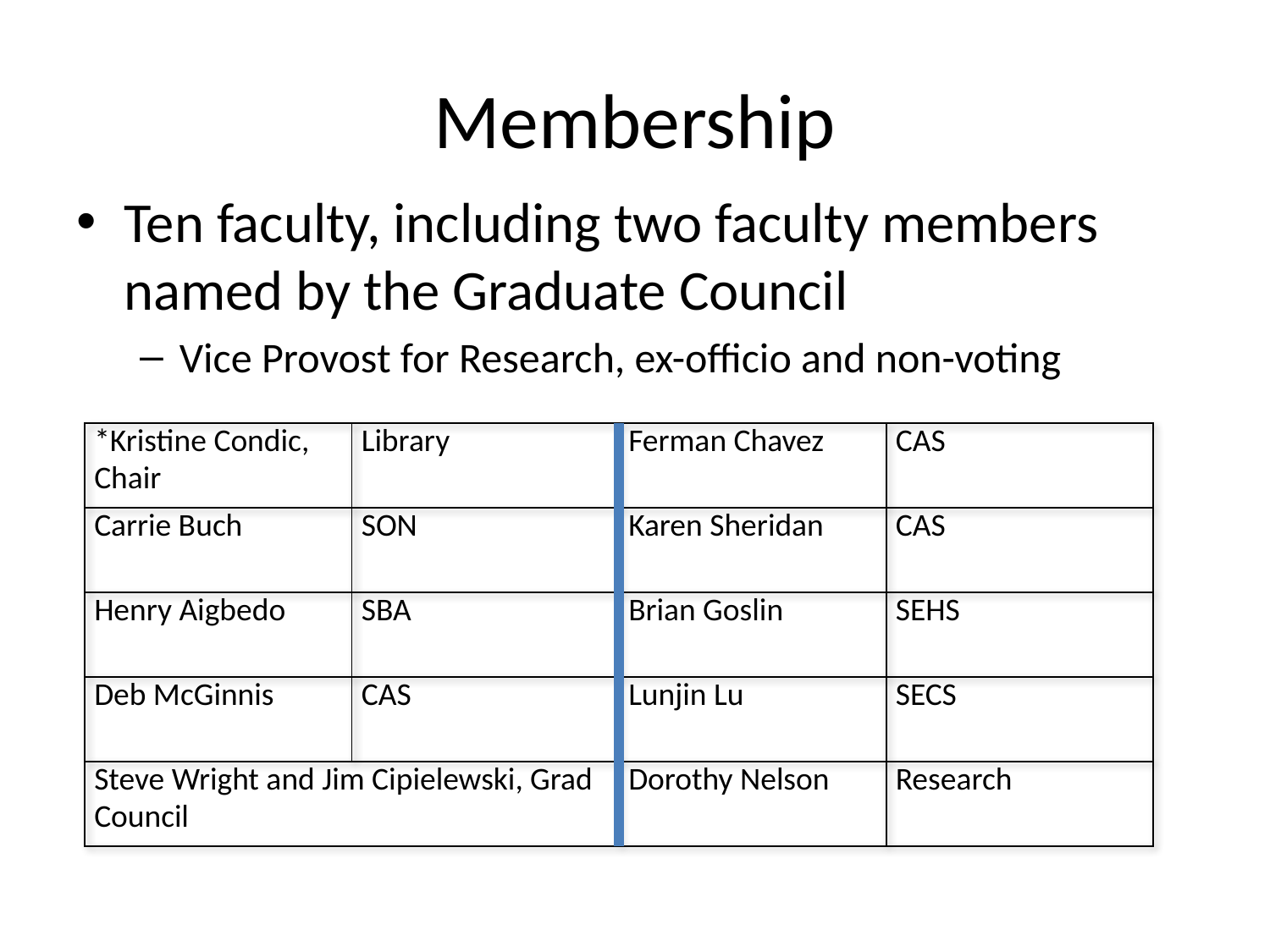

# Membership
Ten faculty, including two faculty members named by the Graduate Council
Vice Provost for Research, ex-officio and non-voting

| \*Kristine Condic, Chair | Library | Ferman Chavez | CAS |
| --- | --- | --- | --- |
| Carrie Buch | SON | Karen Sheridan | CAS |
| Henry Aigbedo | SBA | Brian Goslin | SEHS |
| Deb McGinnis | CAS | Lunjin Lu | SECS |
| Steve Wright and Jim Cipielewski, Grad Council |  | Dorothy Nelson | Research |